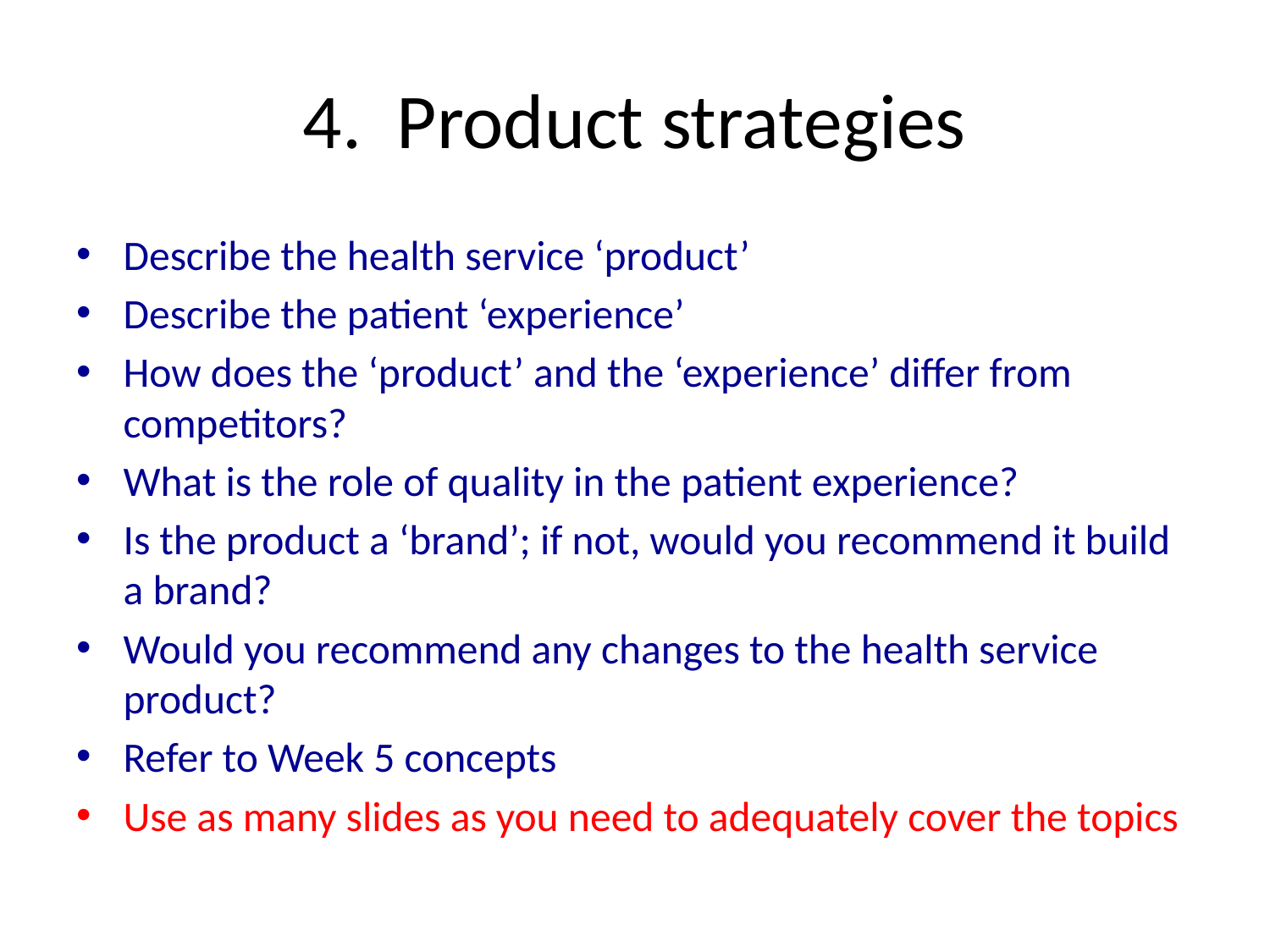

# 4.  Product strategies
Describe the health service ‘product’
Describe the patient ‘experience’
How does the ‘product’ and the ‘experience’ differ from competitors?
What is the role of quality in the patient experience?
Is the product a ‘brand’; if not, would you recommend it build a brand?
Would you recommend any changes to the health service product?
Refer to Week 5 concepts
Use as many slides as you need to adequately cover the topics